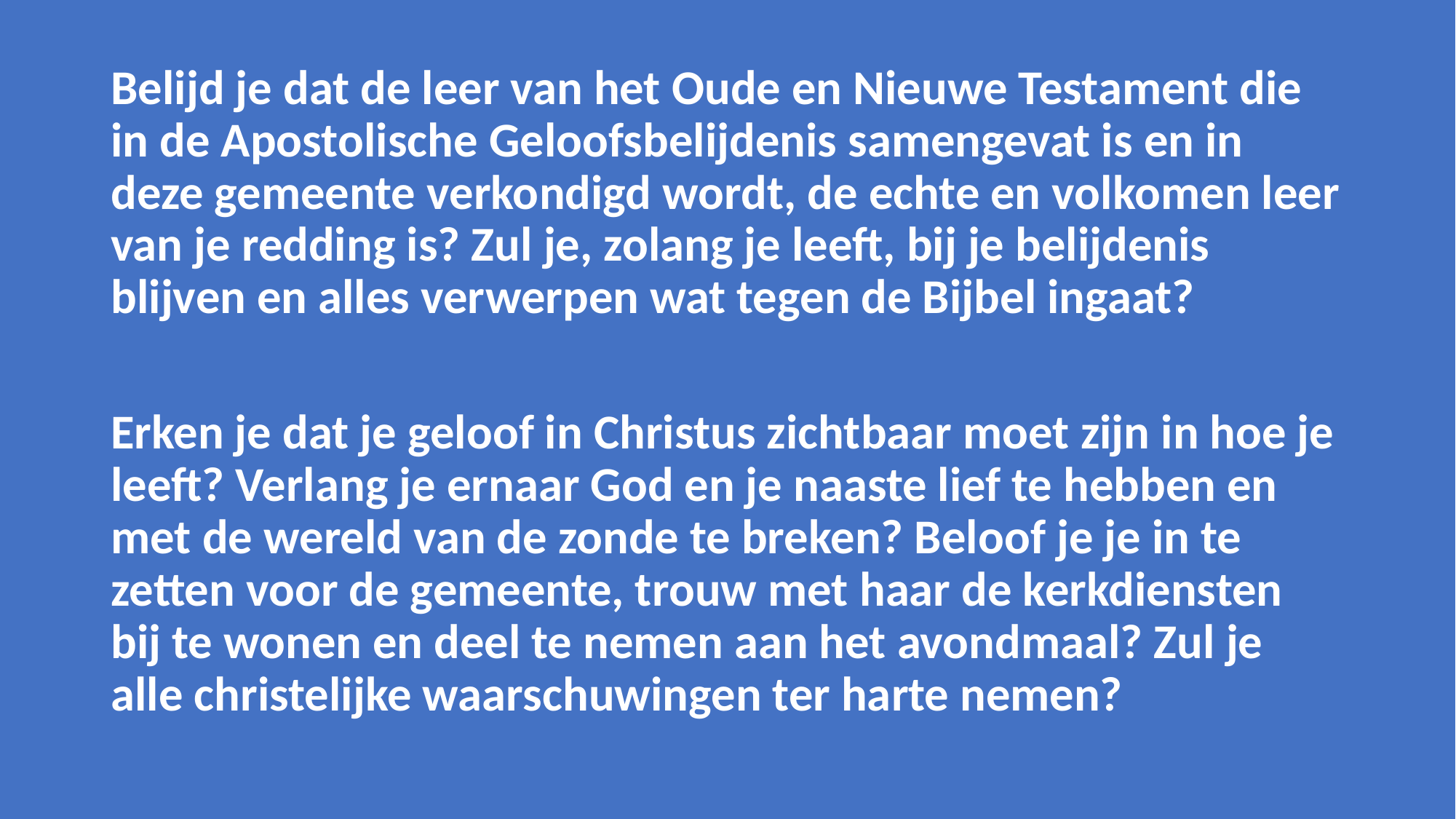

Belijd je dat de leer van het Oude en Nieuwe Testament die in de Apostolische Geloofsbelijdenis samengevat is en in deze gemeente verkondigd wordt, de echte en volkomen leer van je redding is? Zul je, zolang je leeft, bij je belijdenis blijven en alles verwerpen wat tegen de Bijbel ingaat?

Erken je dat je geloof in Christus zichtbaar moet zijn in hoe je leeft? Verlang je ernaar God en je naaste lief te hebben en met de wereld van de zonde te breken? Beloof je je in te zetten voor de gemeente, trouw met haar de kerkdiensten bij te wonen en deel te nemen aan het avondmaal? Zul je alle christelijke waarschuwingen ter harte nemen?